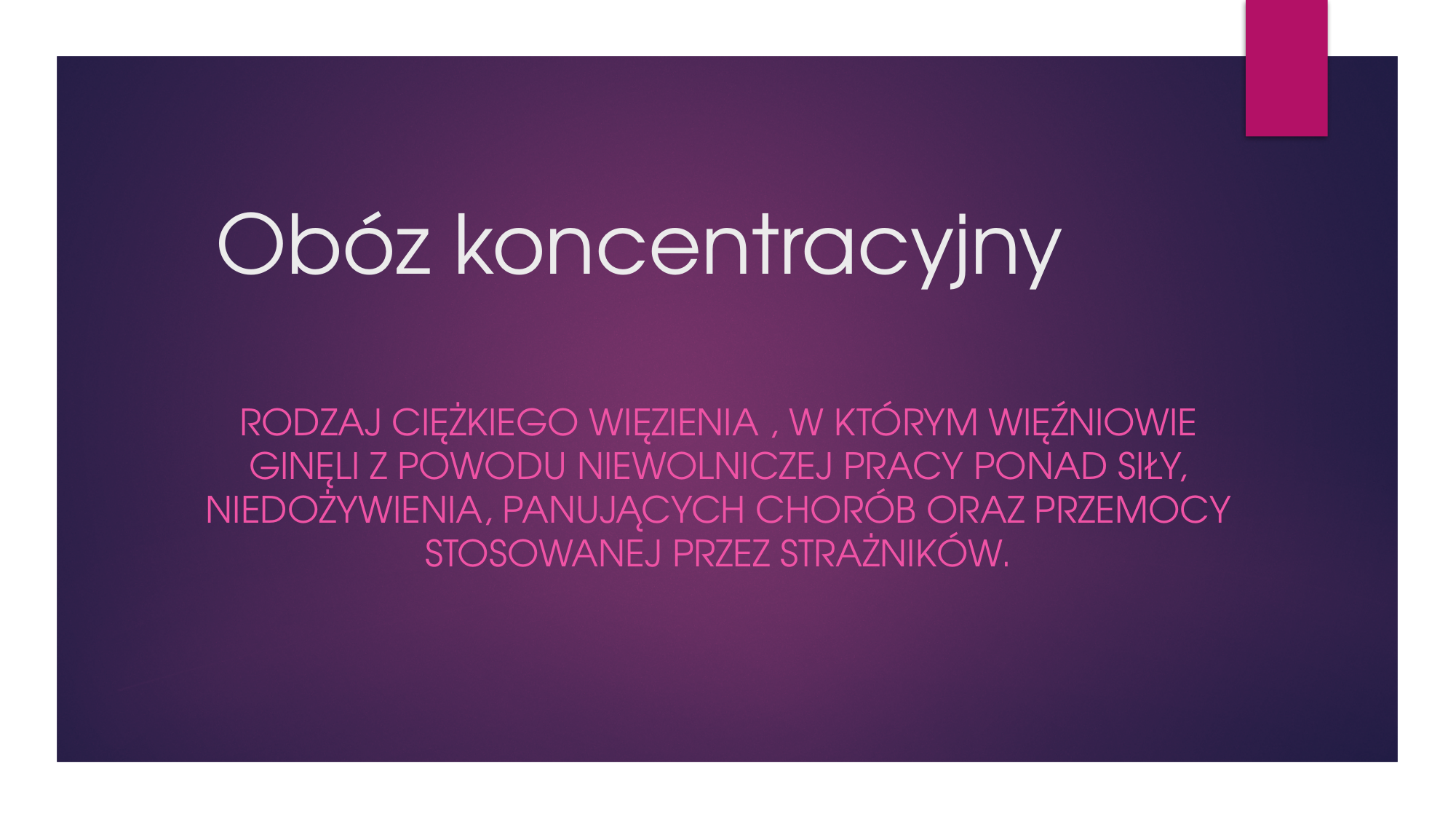

# Obóz koncentracyjny
Rodzaj ciężkiego więzienia , w którym więźniowie ginęli z powodu niewolniczej pracy ponad siły, niedożywienia, panujących chorób oraz przemocy stosowanej przez strażników.